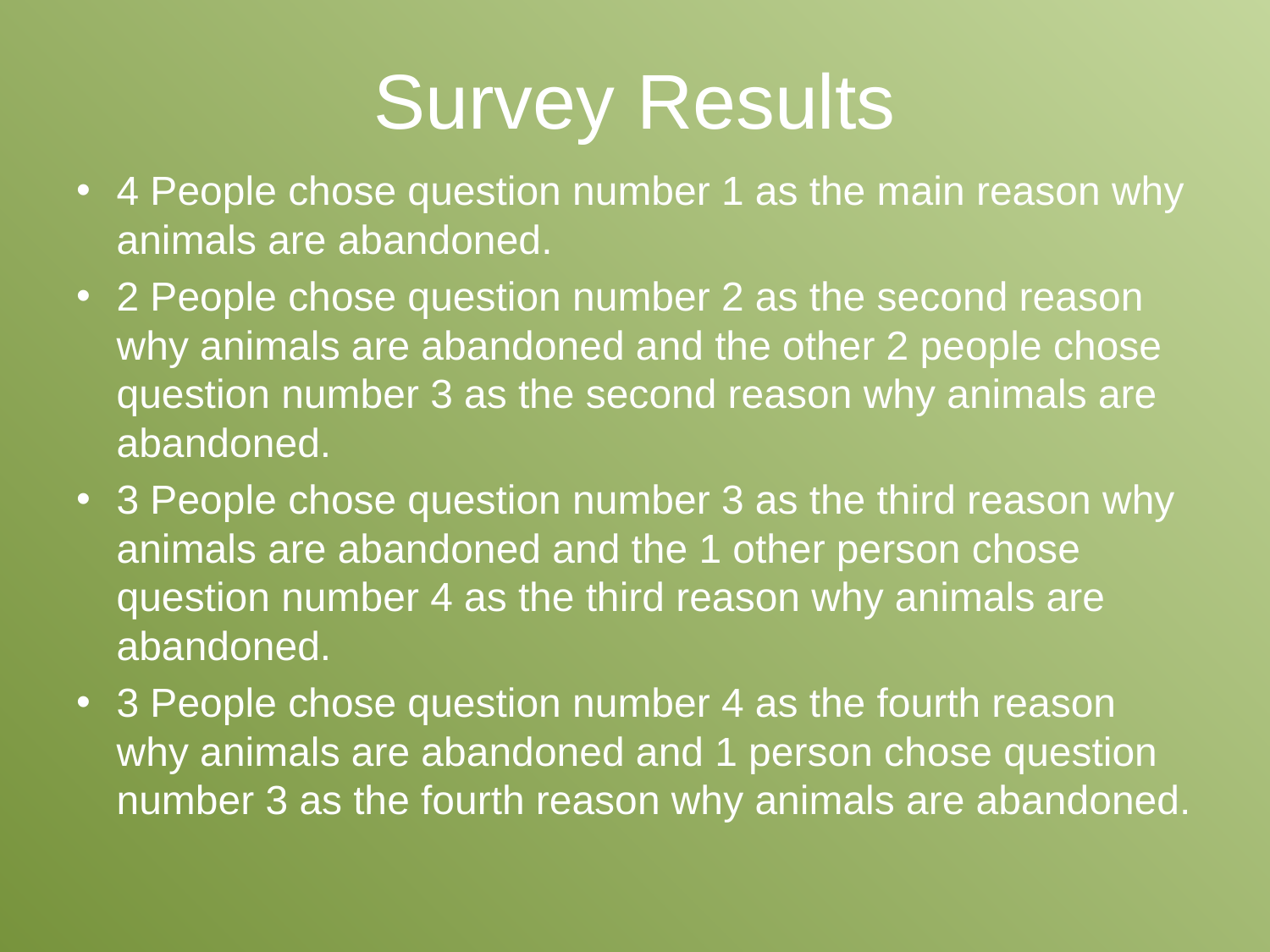

# Survey Results
4 People chose question number 1 as the main reason why animals are abandoned.
2 People chose question number 2 as the second reason why animals are abandoned and the other 2 people chose question number 3 as the second reason why animals are abandoned.
3 People chose question number 3 as the third reason why animals are abandoned and the 1 other person chose question number 4 as the third reason why animals are abandoned.
3 People chose question number 4 as the fourth reason why animals are abandoned and 1 person chose question number 3 as the fourth reason why animals are abandoned.